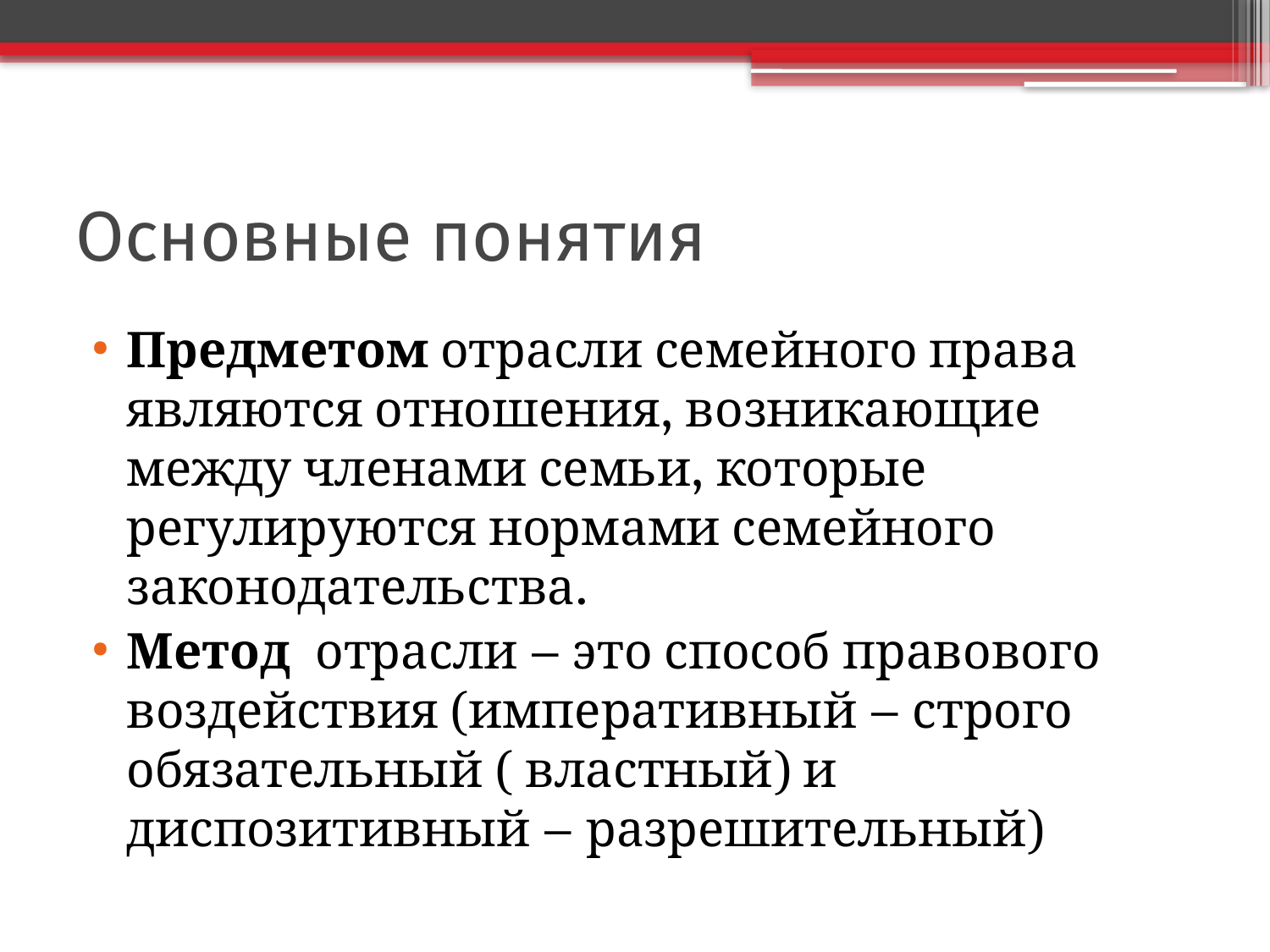

# Основные понятия
Предметом отрасли семейного права  являются отношения, возникающие между членами семьи, которые регулируются нормами семейного законодательства.
Метод  отрасли – это способ правового воздействия (императивный – строго обязательный ( властный) и диспозитивный – разрешительный)